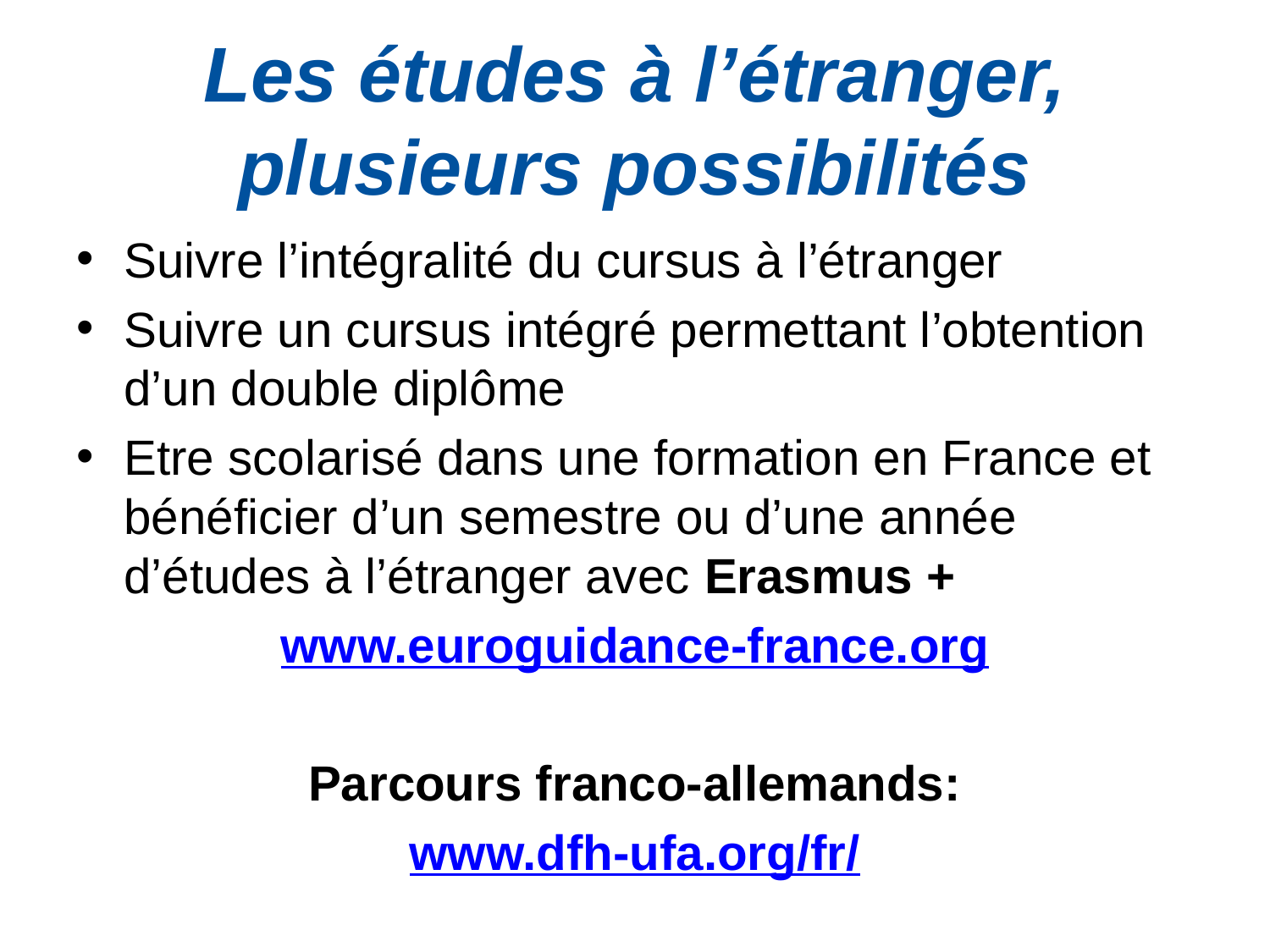

# Les études à l’étranger, plusieurs possibilités
Suivre l’intégralité du cursus à l’étranger
Suivre un cursus intégré permettant l’obtention d’un double diplôme
Etre scolarisé dans une formation en France et bénéficier d’un semestre ou d’une année d’études à l’étranger avec Erasmus +
www.euroguidance-france.org

Parcours franco-allemands:
www.dfh-ufa.org/fr/